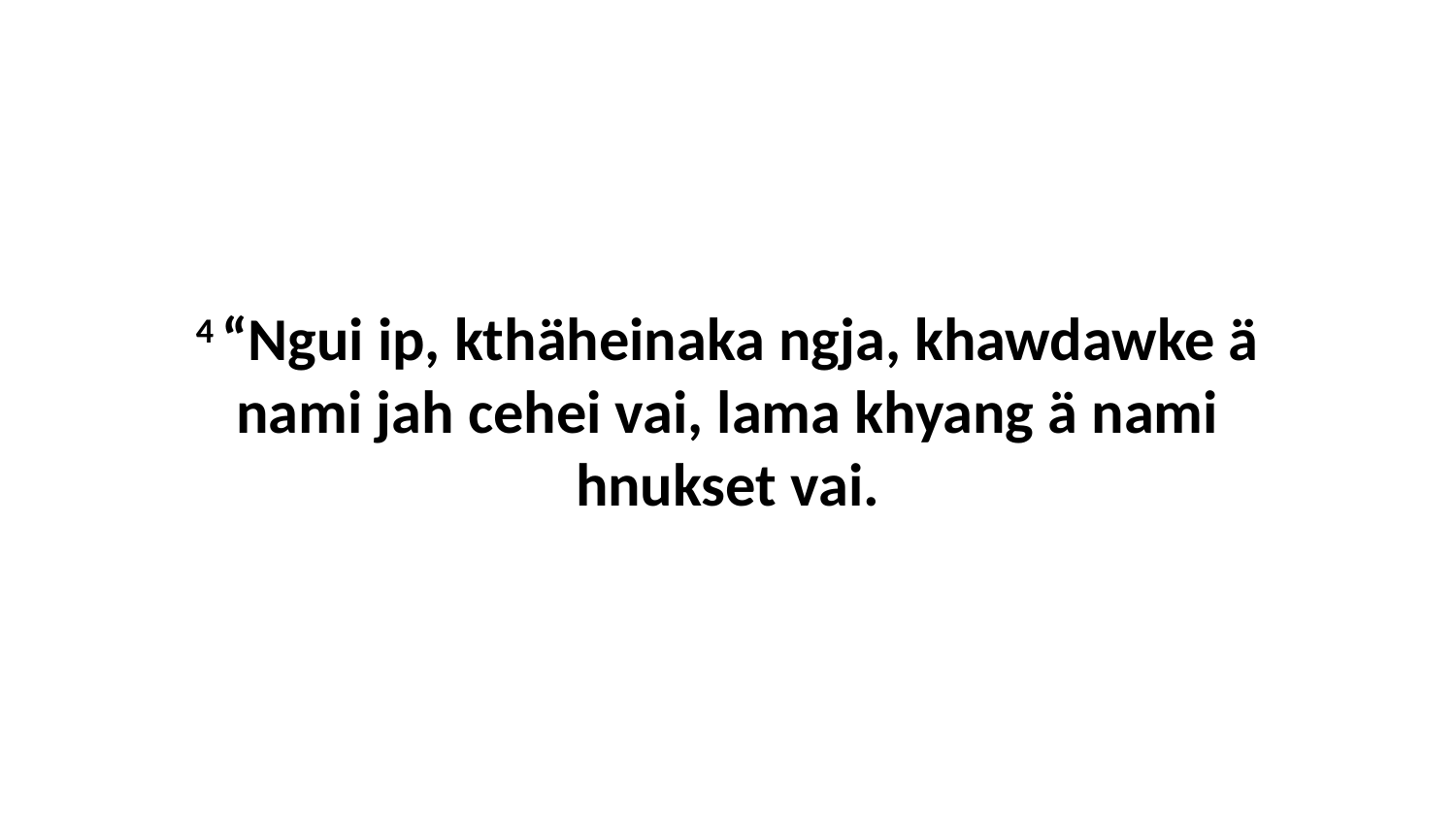

4 “Ngui ip, kthäheinaka ngja, khawdawke ä nami jah cehei vai, lama khyang ä nami hnukset vai.